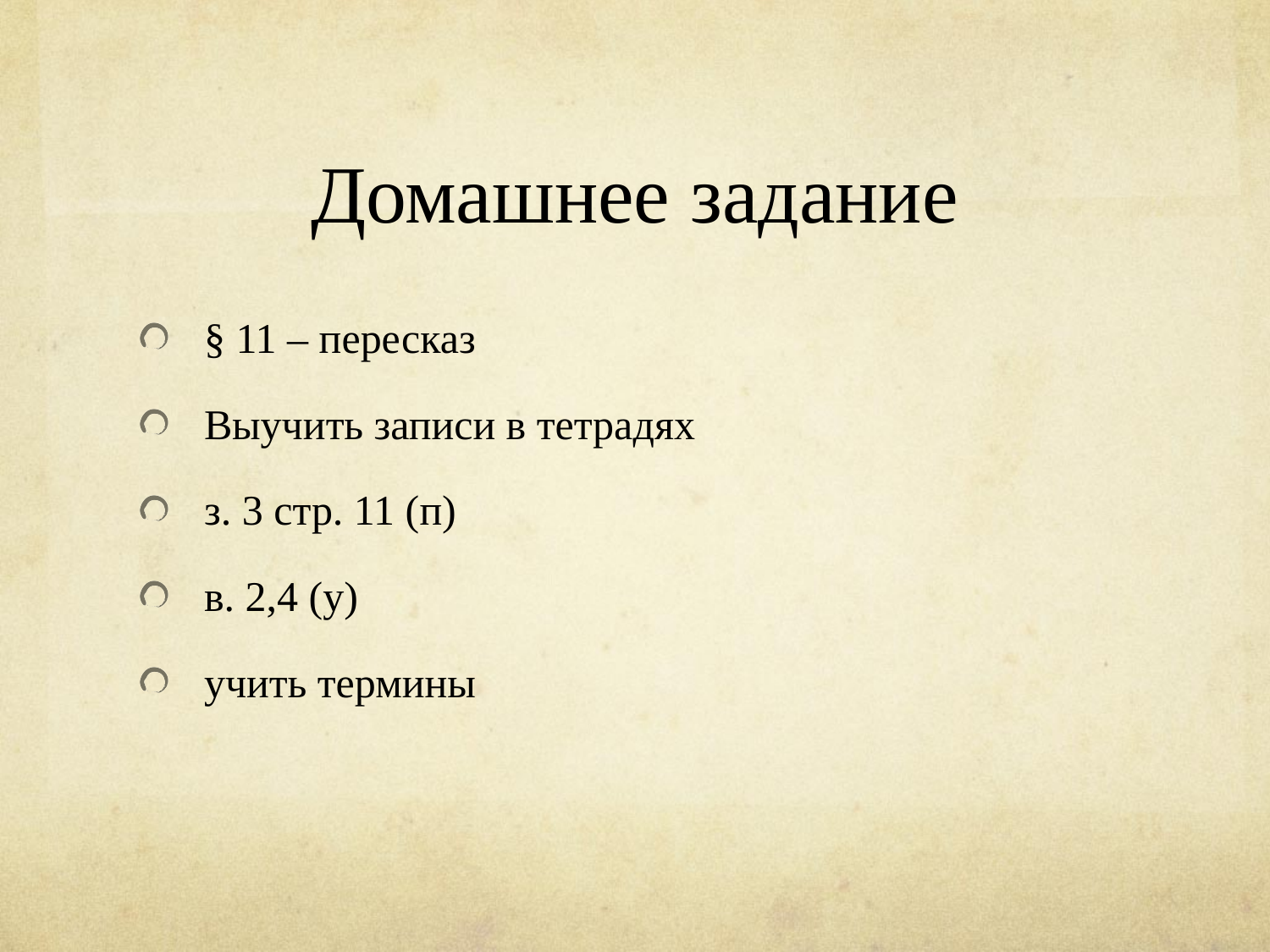

# Домашнее задание
§ 11 – пересказ
Выучить записи в тетрадях
з. 3 стр. 11 (п)
в. 2,4 (у)
учить термины